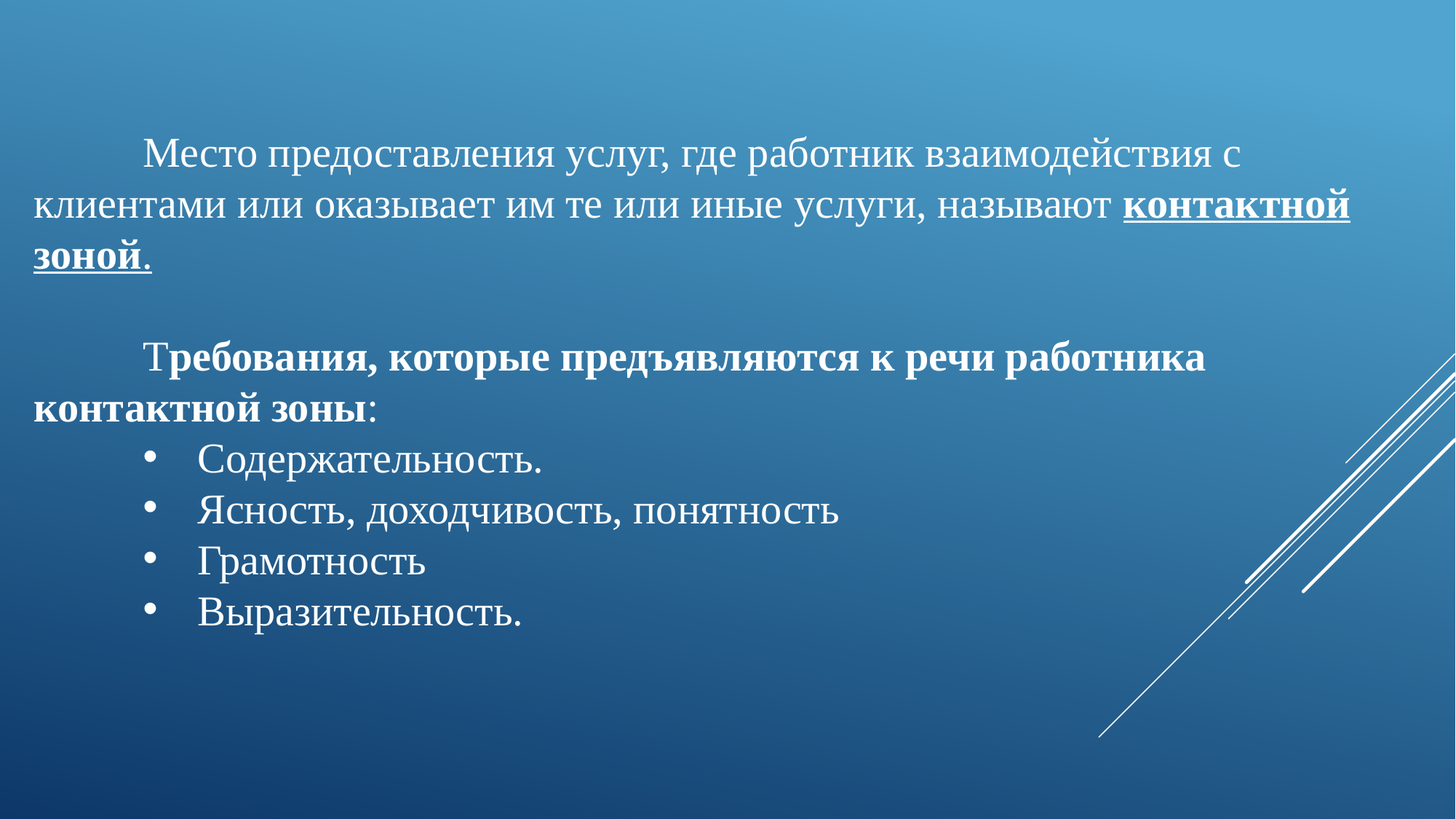

Место предоставления услуг, где работник взаимодействия с клиентами или оказывает им те или иные услуги, называют контактной зоной.

	Требования, которые предъявляются к речи работника контактной зоны:
Содержательность.
Ясность, доходчивость, понятность
Грамотность
Выразительность.